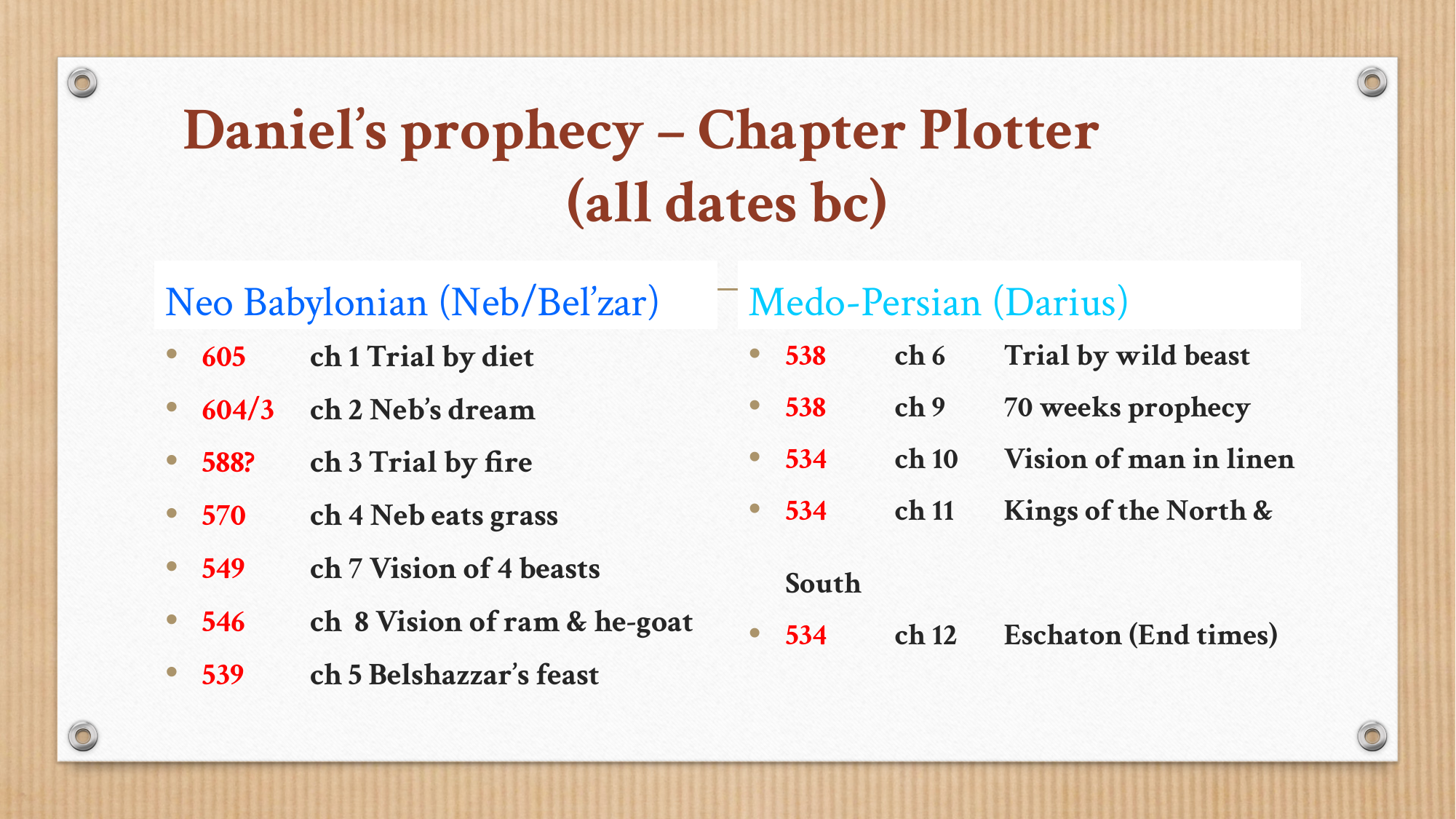

# Daniel’s prophecy – Chapter Plotter               (all dates bc)
Neo Babylonian (Neb/Bel’zar)
Medo-Persian (Darius)
605  		ch 1 Trial by diet
604/3		ch 2 Neb’s dream
588?		ch 3 Trial by fire
570		ch 4 Neb eats grass
549		ch 7 Vision of 4 beasts
546		ch  8 Vision of ram & he-goat
539 		ch 5 Belshazzar’s feast

538	ch 6 	Trial by wild beast
538	ch 9 	70 weeks prophecy
534	ch 10	Vision of man in linen
534	ch 11	Kings of the North & 					         South
534	ch 12 	Eschaton (End times)